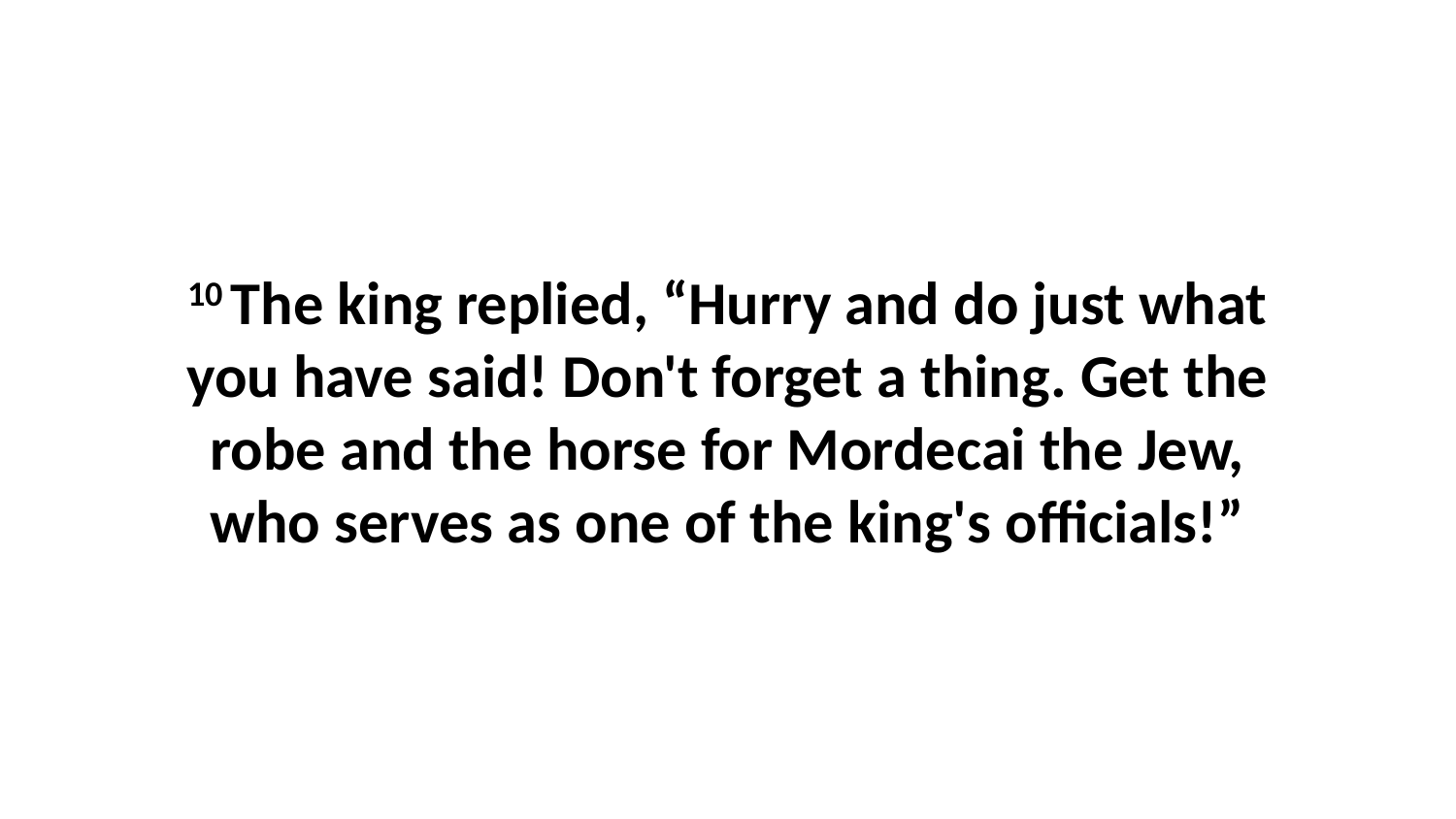

10 The king replied, “Hurry and do just what you have said! Don't forget a thing. Get the robe and the horse for Mordecai the Jew, who serves as one of the king's officials!”